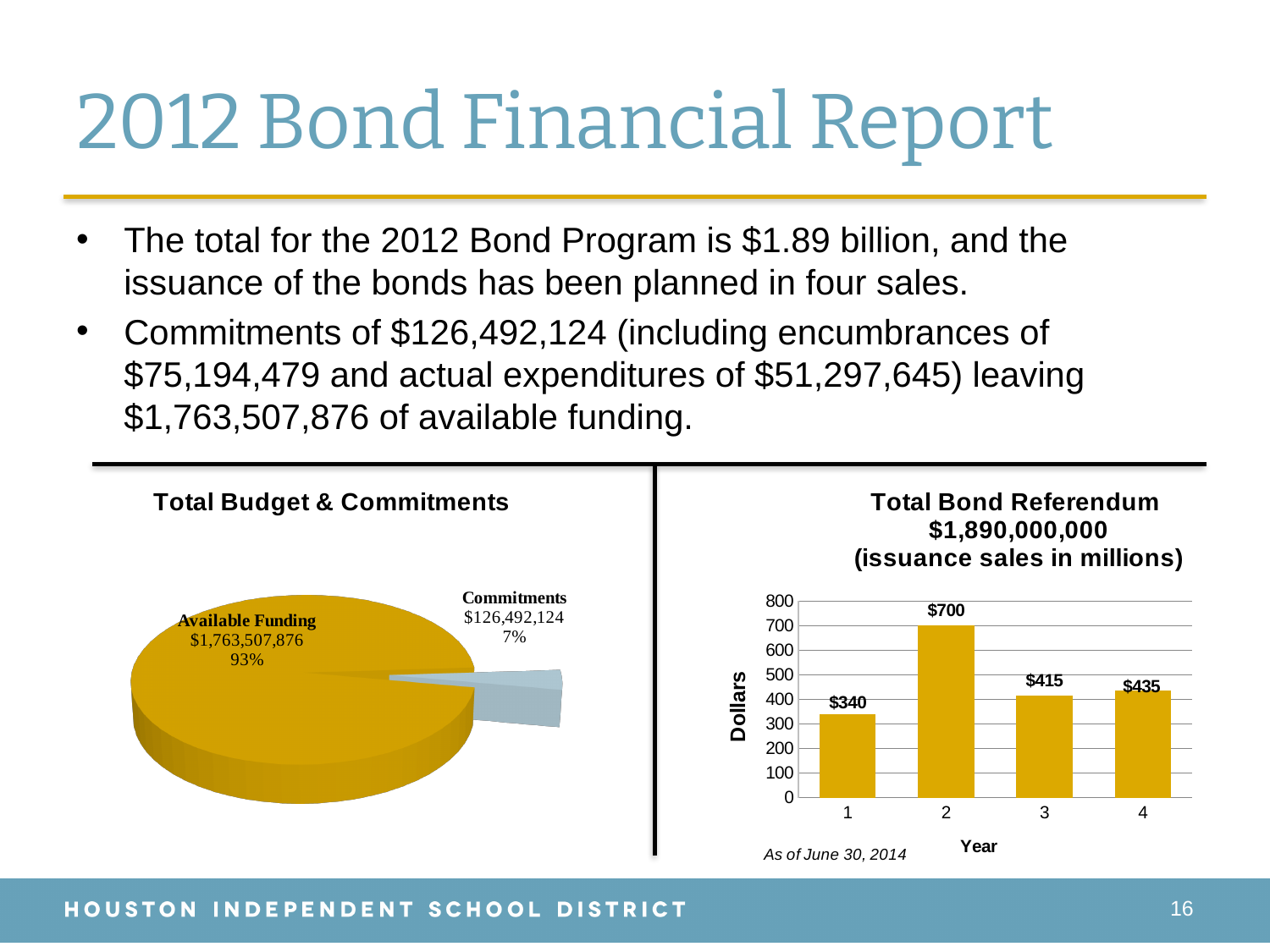

# 2012 Bond Financial Report
The total for the 2012 Bond Program is $1.89 billion, and the issuance of the bonds has been planned in four sales.
Commitments of $126,492,124 (including encumbrances of $75,194,479 and actual expenditures of $51,297,645) leaving $1,763,507,876 of available funding.

[unsupported chart]

### Chart: Total Bond Referendum  $1,890,000,000
(issuance sales in millions)

| Category |  |
|---|---|
16